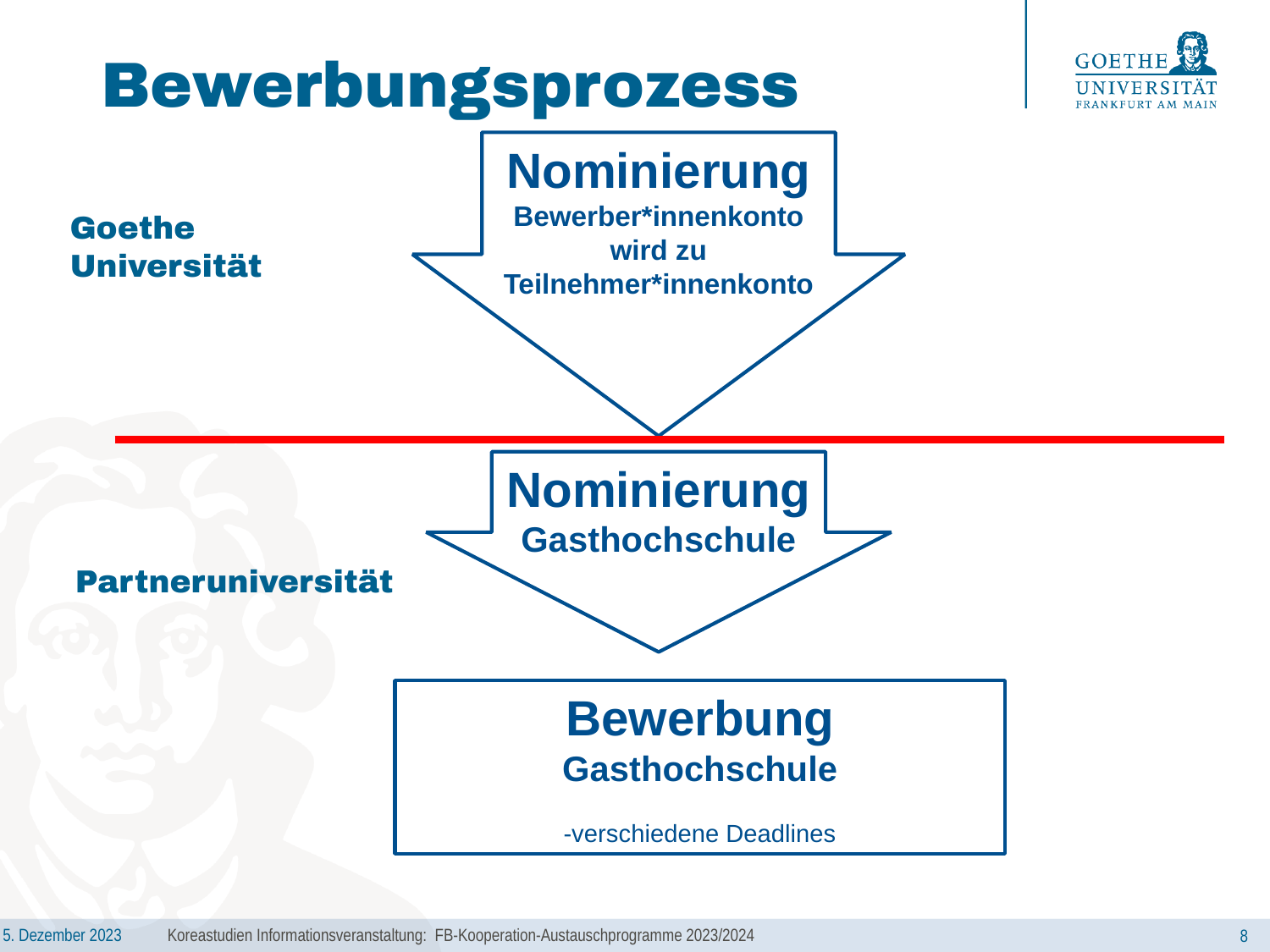

# Bewerbungsprozess
Nominierung
Bewerber*innenkonto wird zu Teilnehmer*innenkonto
Goethe
Universität
Nominierung
Gasthochschule
Partneruniversität
Bewerbung
Gasthochschule

-verschiedene Deadlines
Koreastudien Informationsveranstaltung:  FB-Kooperation-Austauschprogramme 2023/2024

8